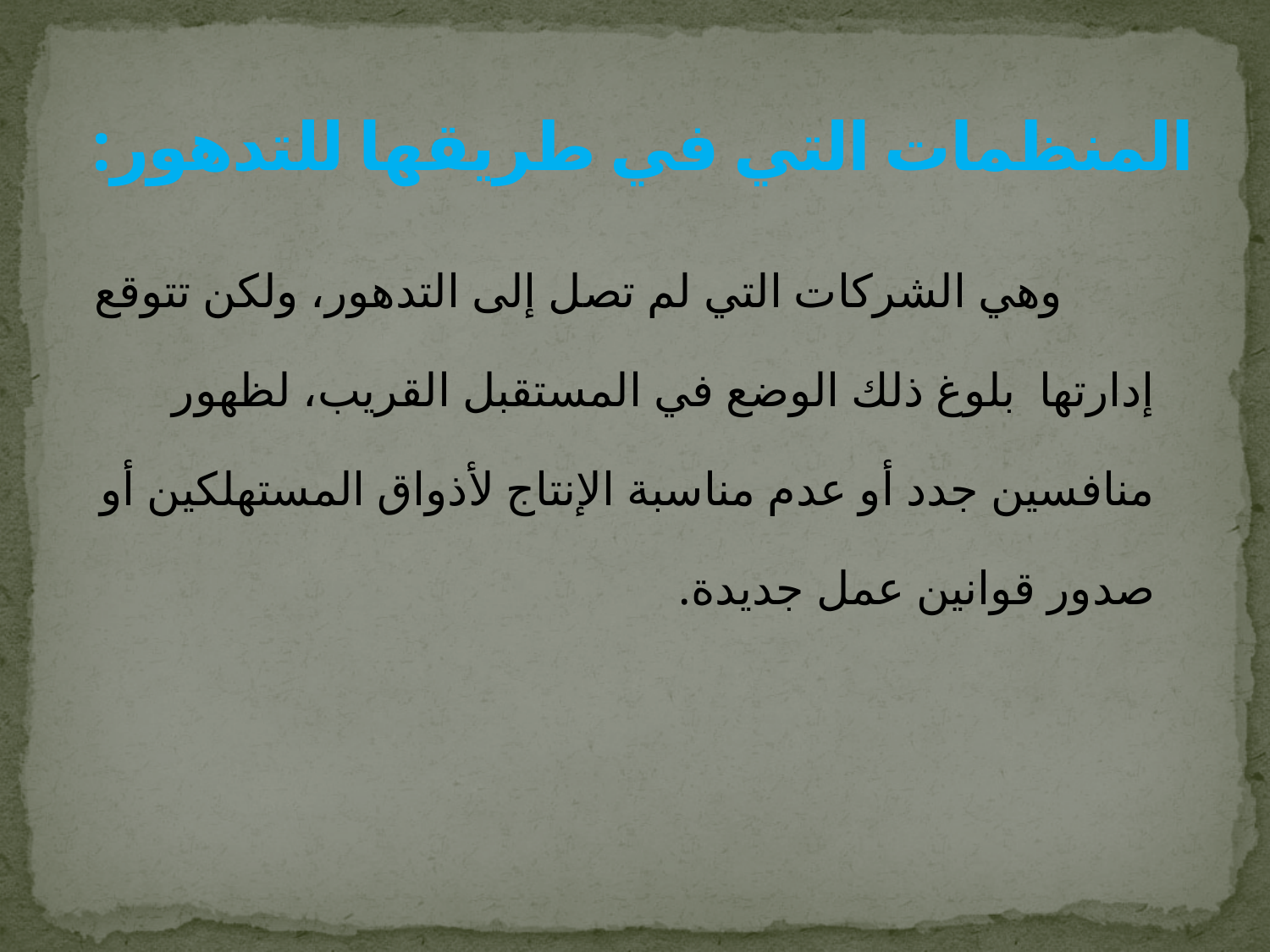

# المنظمات التي في طريقها للتدهور:
           وهي الشركات التي لم تصل إلى التدهور، ولكن تتوقع إدارتها  بلوغ ذلك الوضع في المستقبل القريب، لظهور منافسين جدد أو عدم مناسبة الإنتاج لأذواق المستهلكين أو صدور قوانين عمل جديدة.